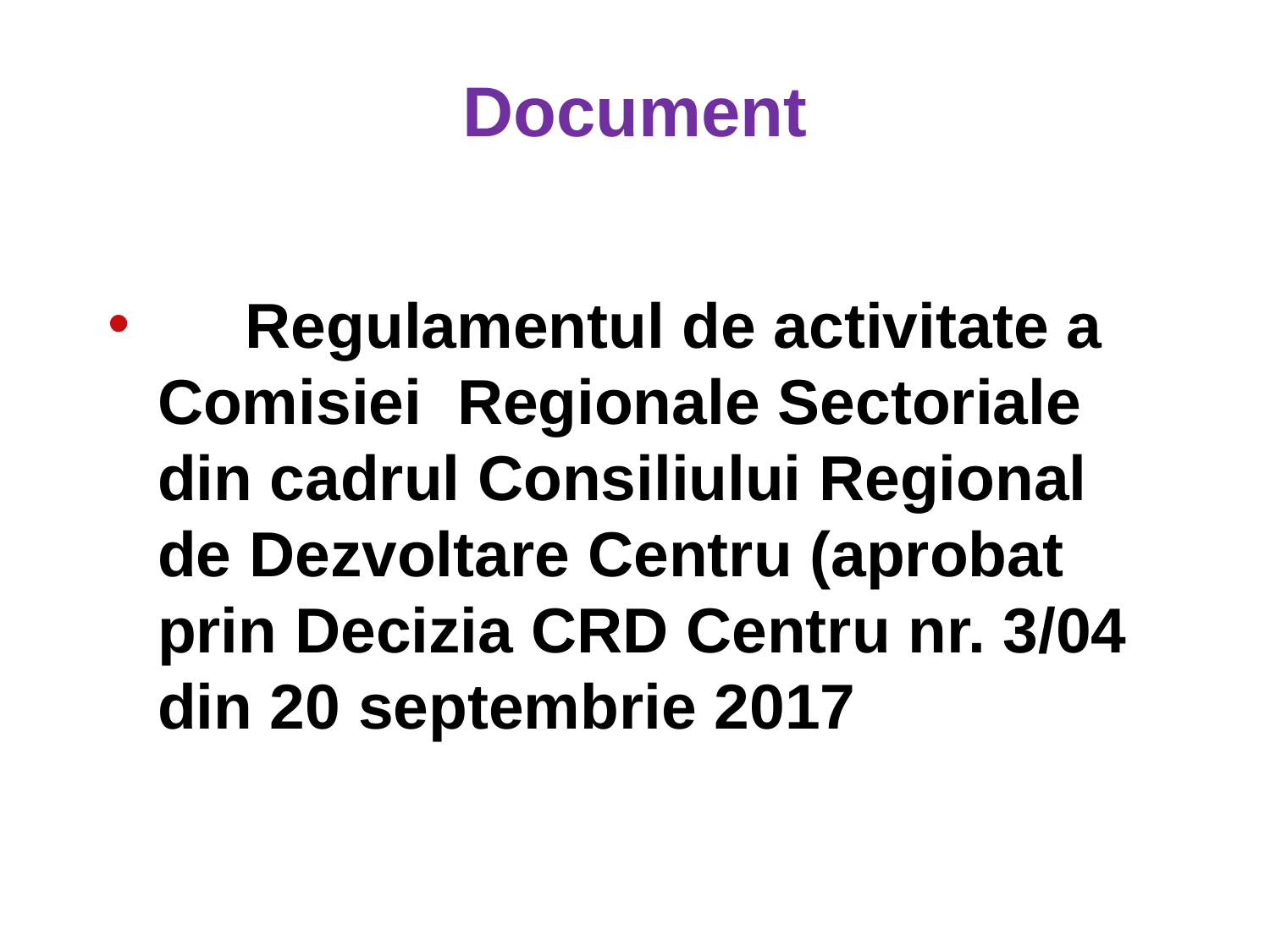

# Document
     Regulamentul de activitate a Comisiei  Regionale Sectoriale din cadrul Consiliului Regional de Dezvoltare Centru (aprobat prin Decizia CRD Centru nr. 3/04 din 20 septembrie 2017